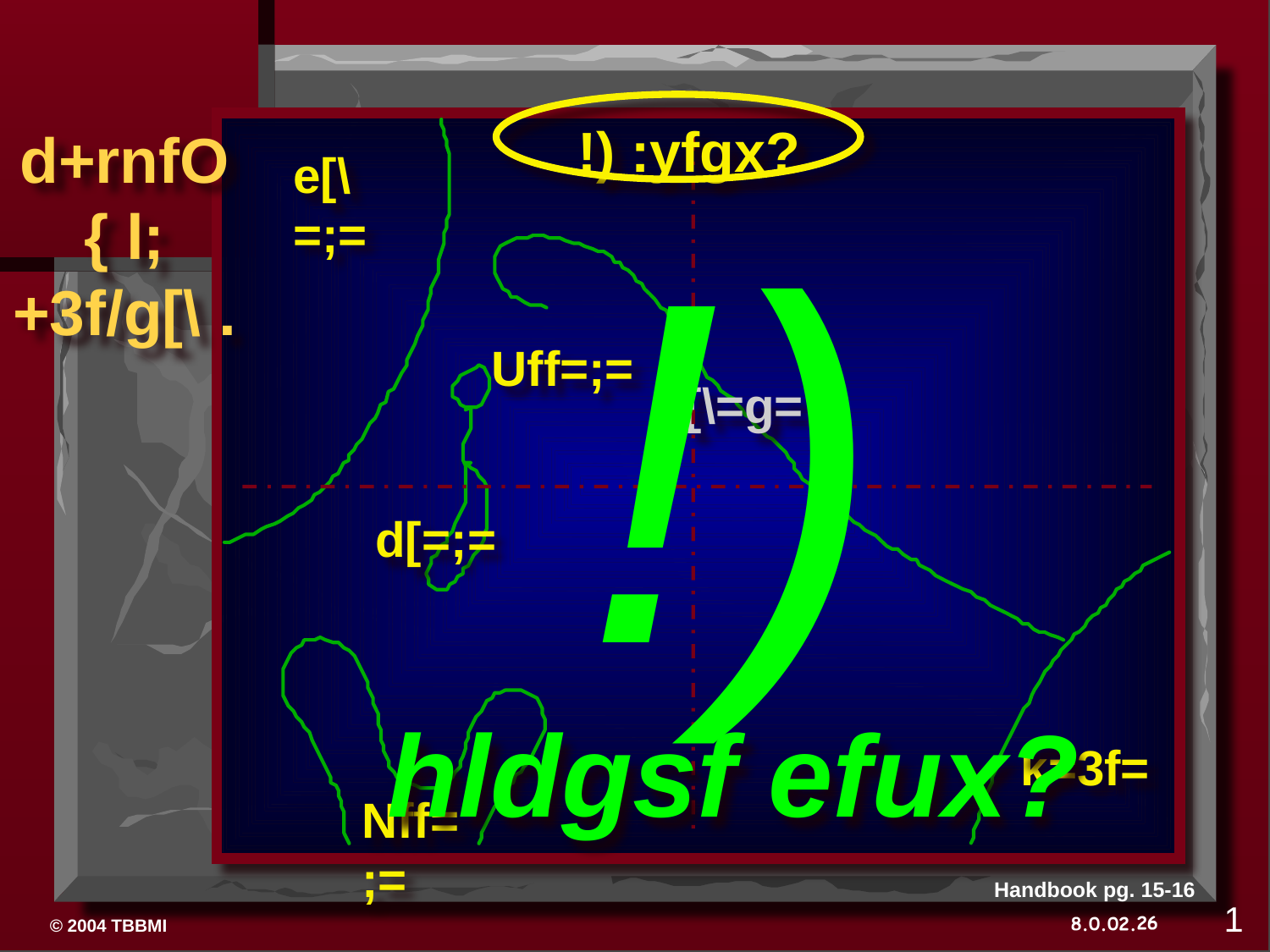

!) :yfgx?

e[\=;=
!)
hldgsf efux?

Uff=;=

o[\=g=

d[=;=

k=3f=

Nff=;=

Handbook pg. 15-16
1
26